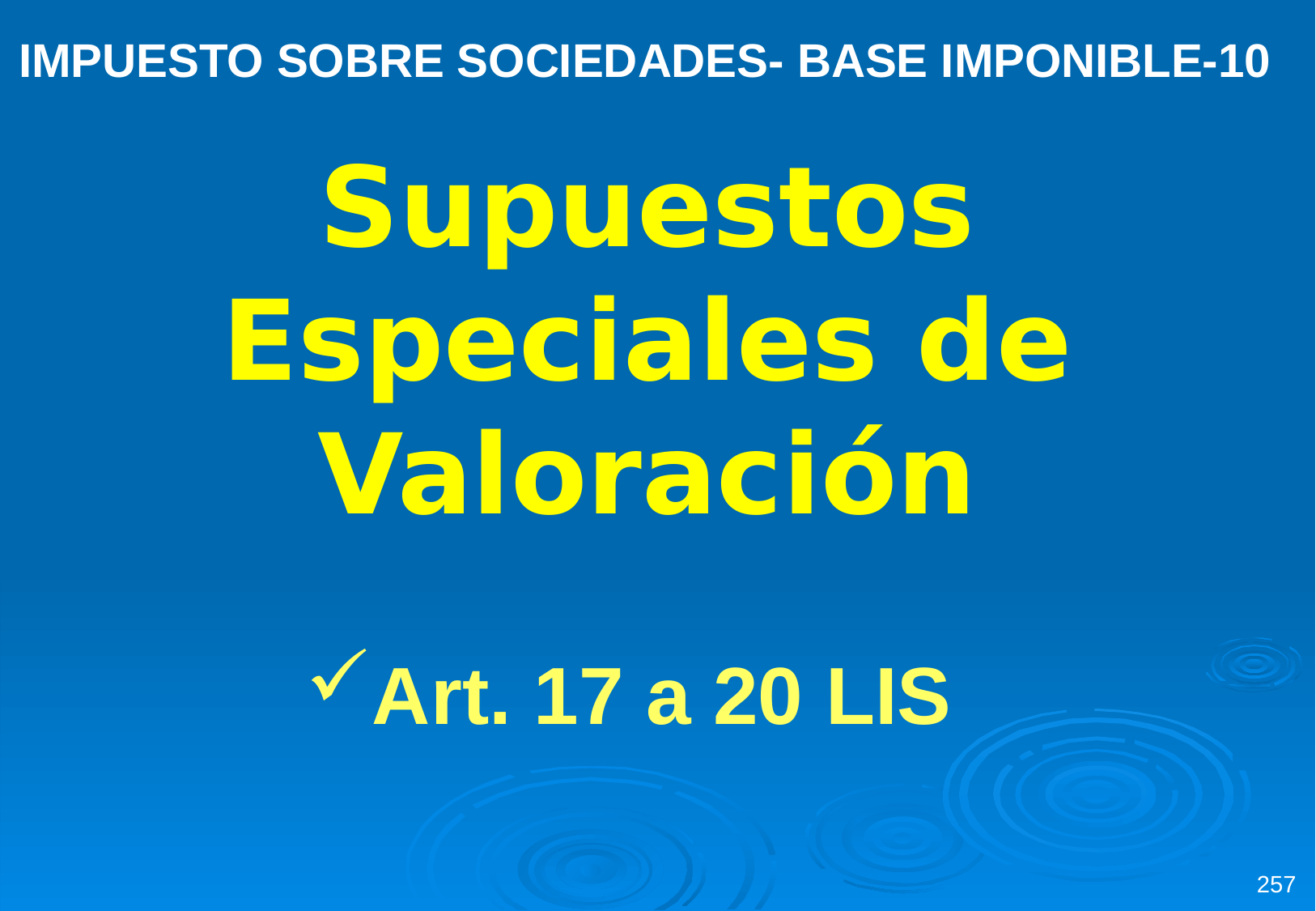

IMPUESTO SOBRE SOCIEDADES- BASE IMPONIBLE-10

Supuestos Especiales de Valoración

Art. 17 a 20 LIS
257